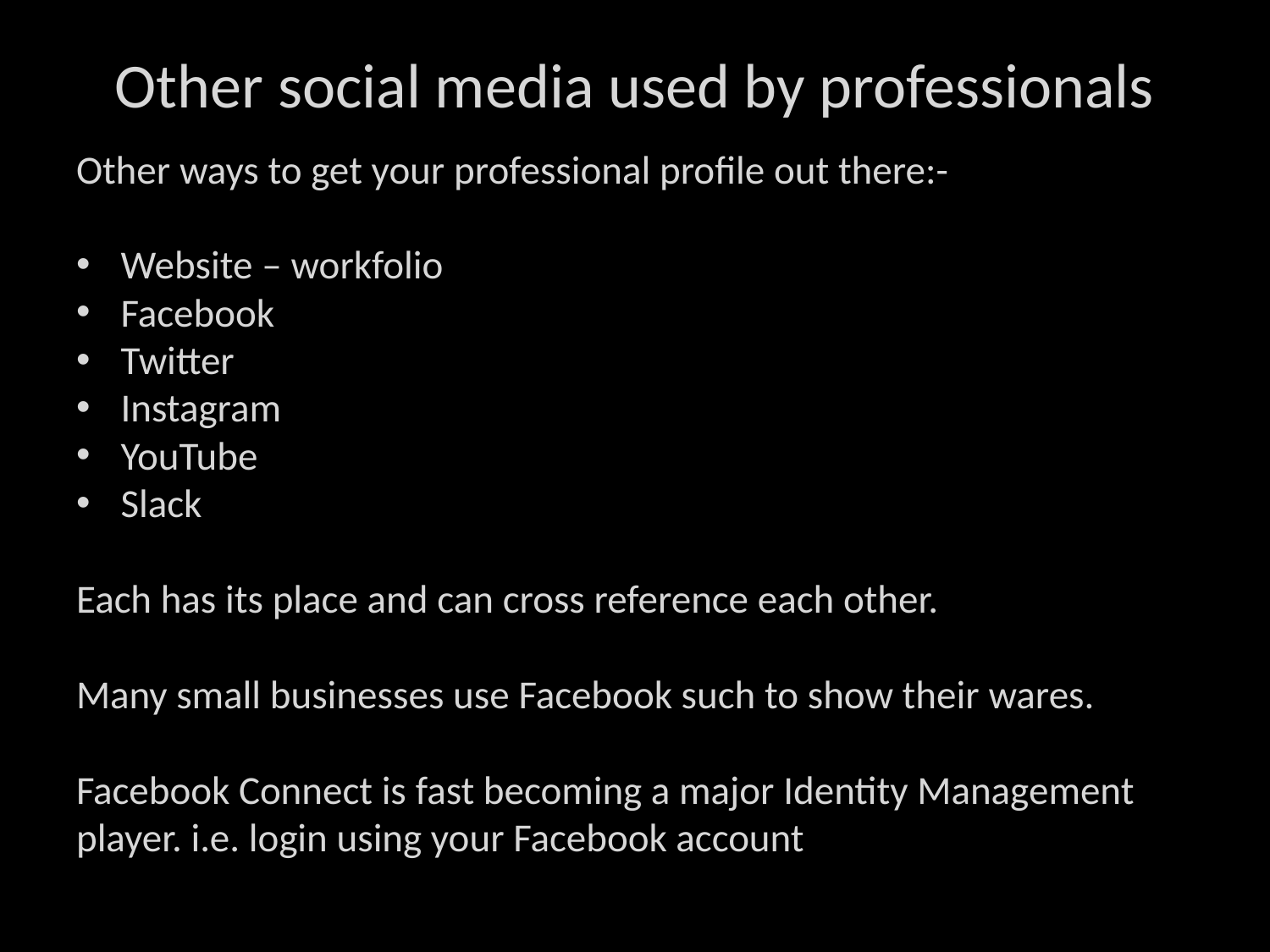

# Other social media used by professionals
Other ways to get your professional profile out there:-

Website – workfolio
Facebook
Twitter
Instagram
YouTube
Slack

Each has its place and can cross reference each other.

Many small businesses use Facebook such to show their wares.

Facebook Connect is fast becoming a major Identity Management player. i.e. login using your Facebook account